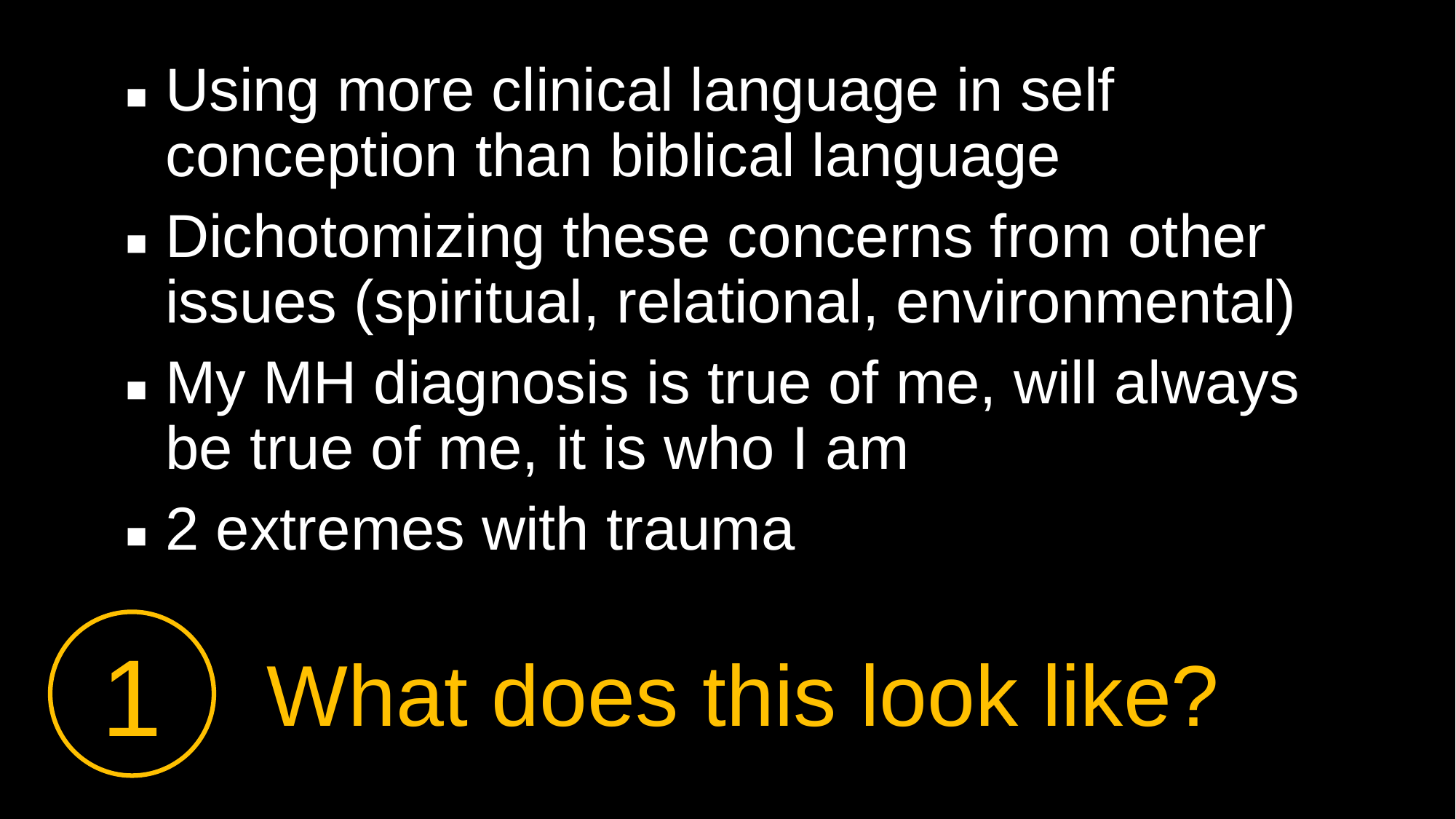

Using more clinical language in self conception than biblical language
Dichotomizing these concerns from other issues (spiritual, relational, environmental)
My MH diagnosis is true of me, will always be true of me, it is who I am
2 extremes with trauma

What does this look like?
1